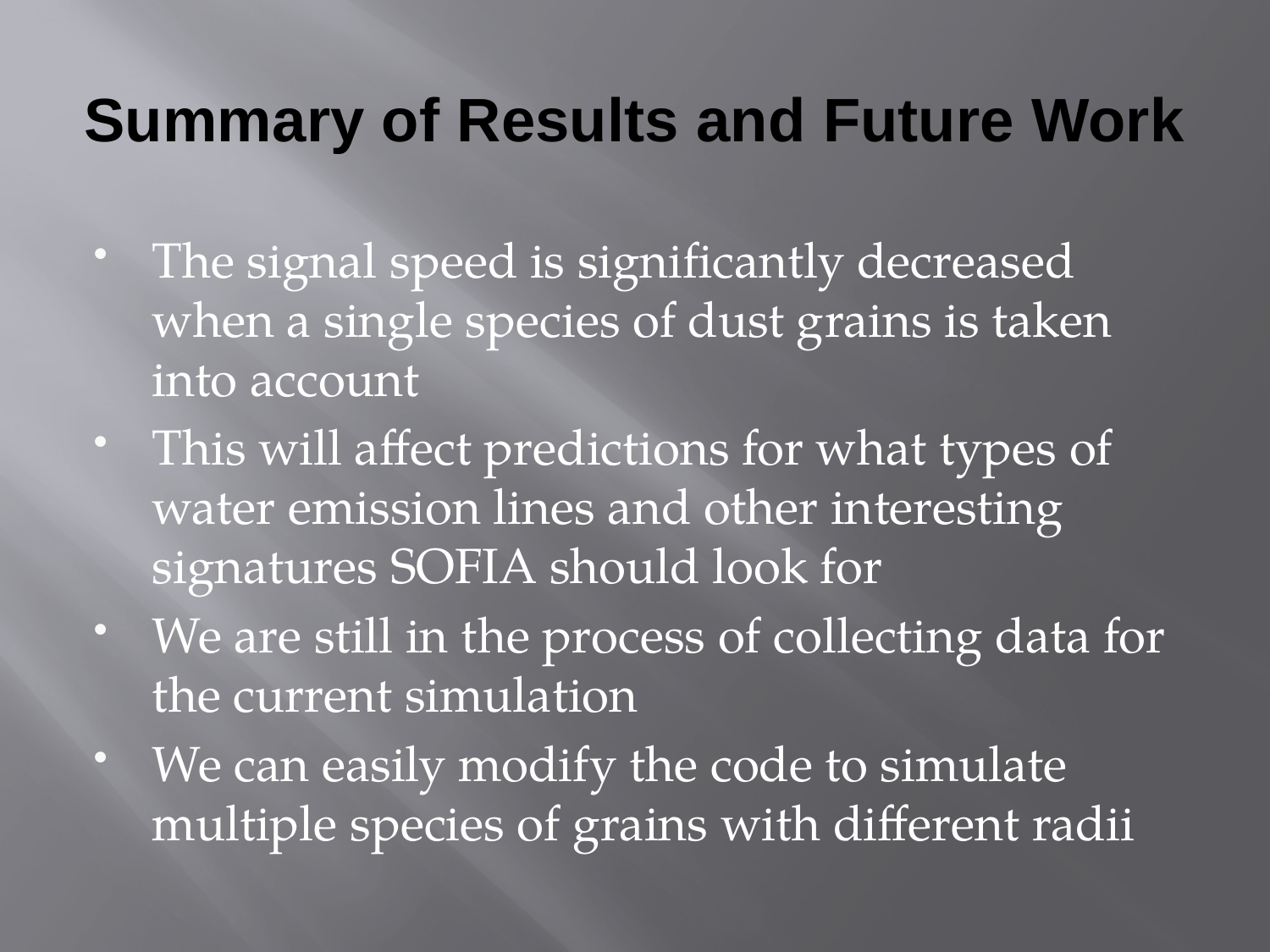

# Summary of Results and Future Work
The signal speed is significantly decreased when a single species of dust grains is taken into account
This will affect predictions for what types of water emission lines and other interesting signatures SOFIA should look for
We are still in the process of collecting data for the current simulation
We can easily modify the code to simulate multiple species of grains with different radii